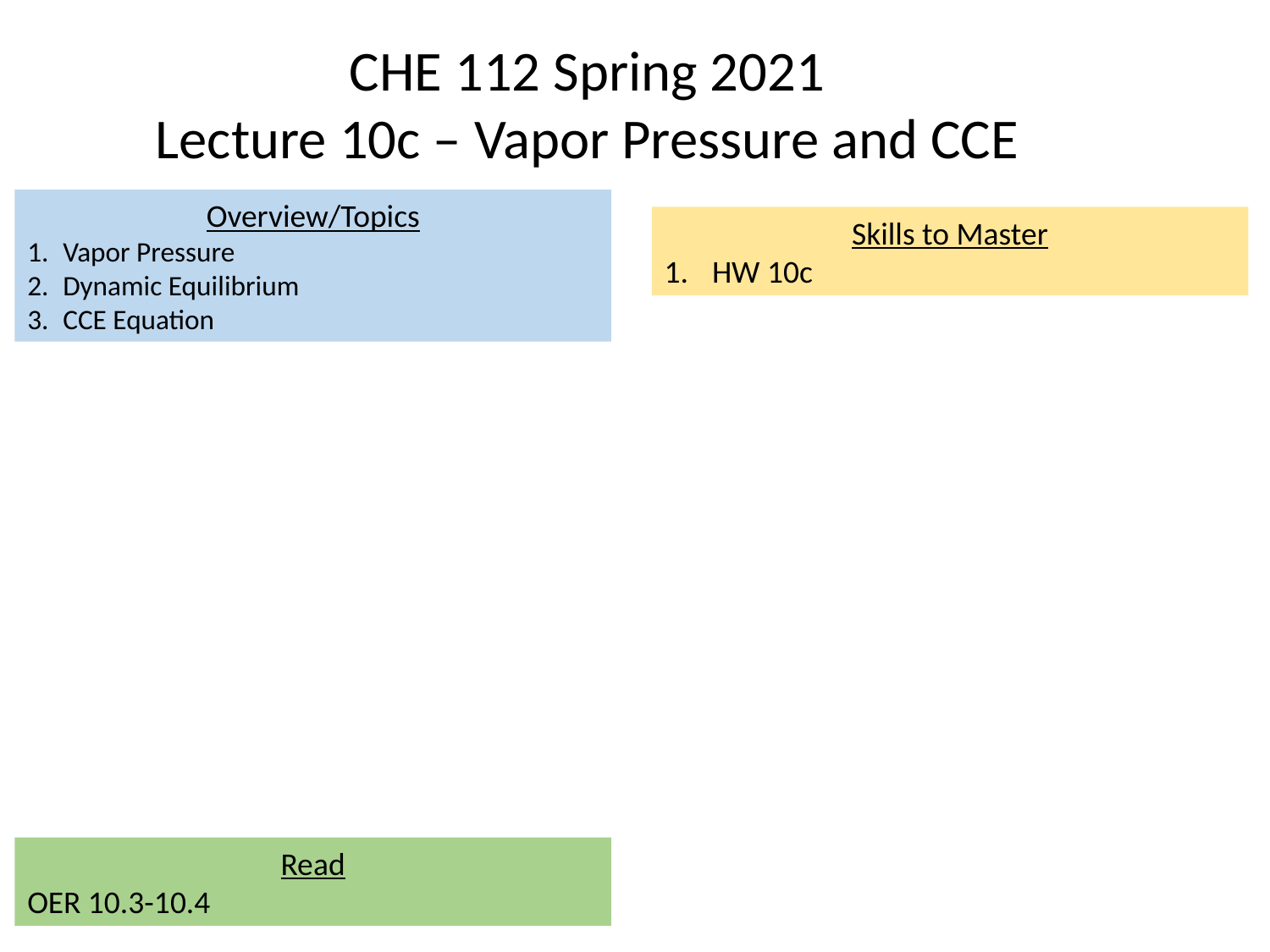

CHE 112 Spring 2021
Lecture 10c – Vapor Pressure and CCE
Overview/Topics
Vapor Pressure
Dynamic Equilibrium
CCE Equation
Skills to Master
HW 10c
Read
OER 10.3-10.4